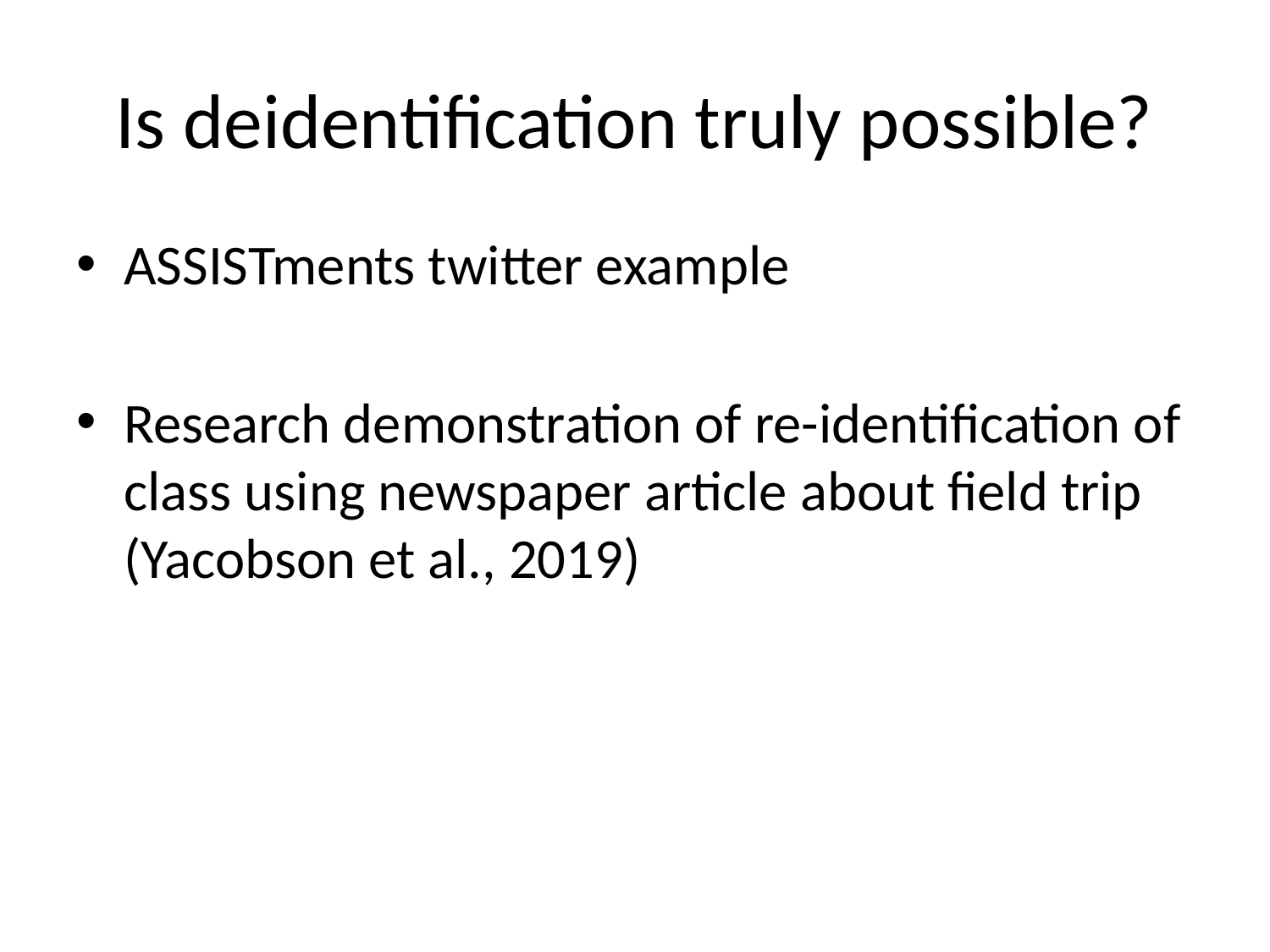

# Is deidentification truly possible?
ASSISTments twitter example

Research demonstration of re-identification of class using newspaper article about field trip (Yacobson et al., 2019)